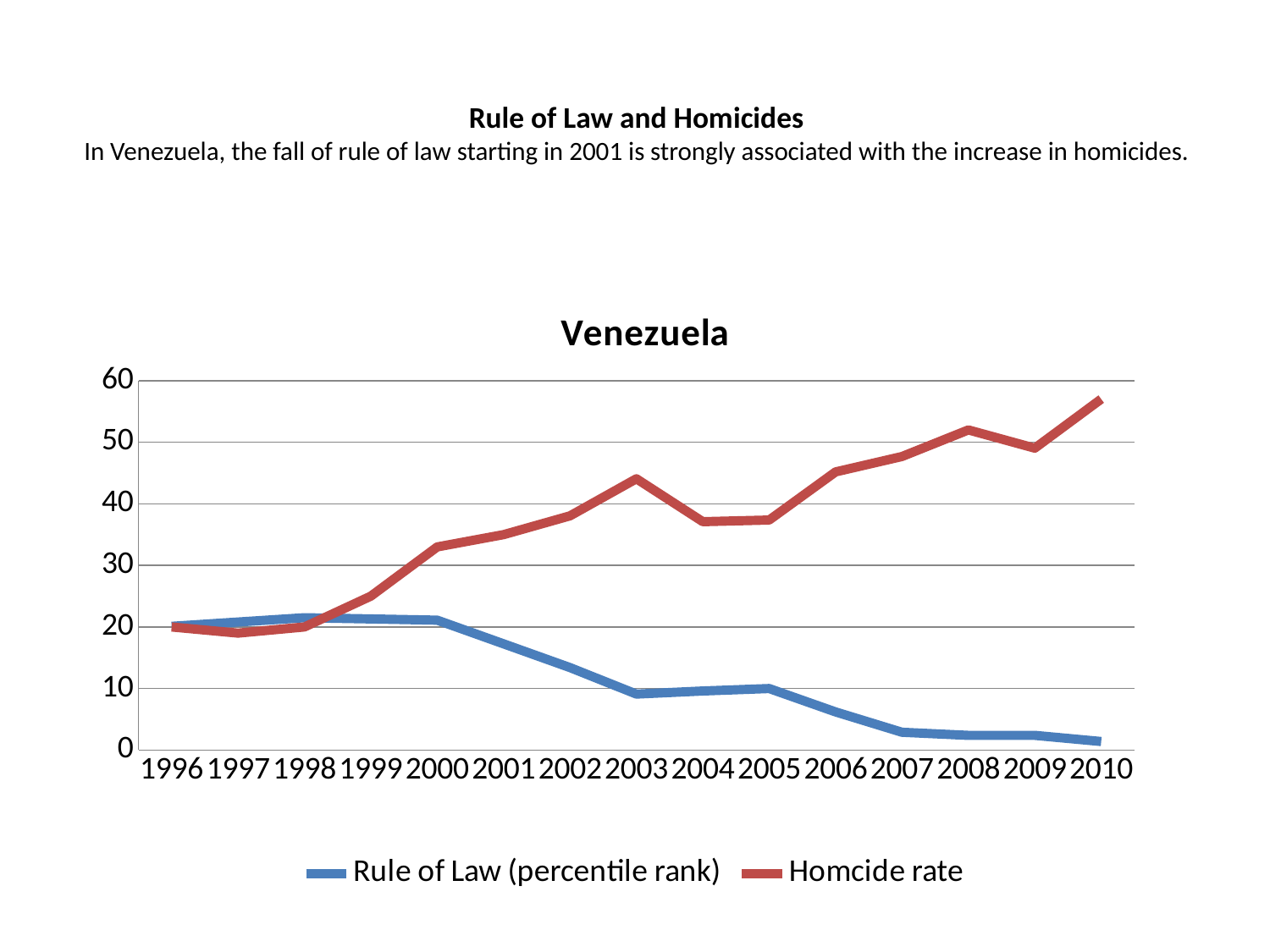

# Rule of Law and Homicides In Venezuela, the fall of rule of law starting in 2001 is strongly associated with the increase in homicides.

### Chart: Venezuela

| Category | Rule of Law (percentile rank) | Homcide rate |
|---|---|---|
| 1996 | 20.1 | 20.0 |
| 1997 | 20.8 | 19.0 |
| 1998 | 21.5 | 20.0 |
| 1999 | 21.3 | 25.0 |
| 2000 | 21.1 | 33.0 |
| 2001 | 17.25 | 35.0 |
| 2002 | 13.4 | 38.051961165712356 |
| 2003 | 9.1 | 44.06988966946533 |
| 2004 | 9.6 | 37.09542834246451 |
| 2005 | 10.0 | 37.36856589540057 |
| 2006 | 6.2 | 45.180898870978844 |
| 2007 | 2.9 | 47.67802129108501 |
| 2008 | 2.4 | 51.9968200998771 |
| 2009 | 2.4 | 49.03591395948508 |
| 2010 | 1.4 | 57.0 |